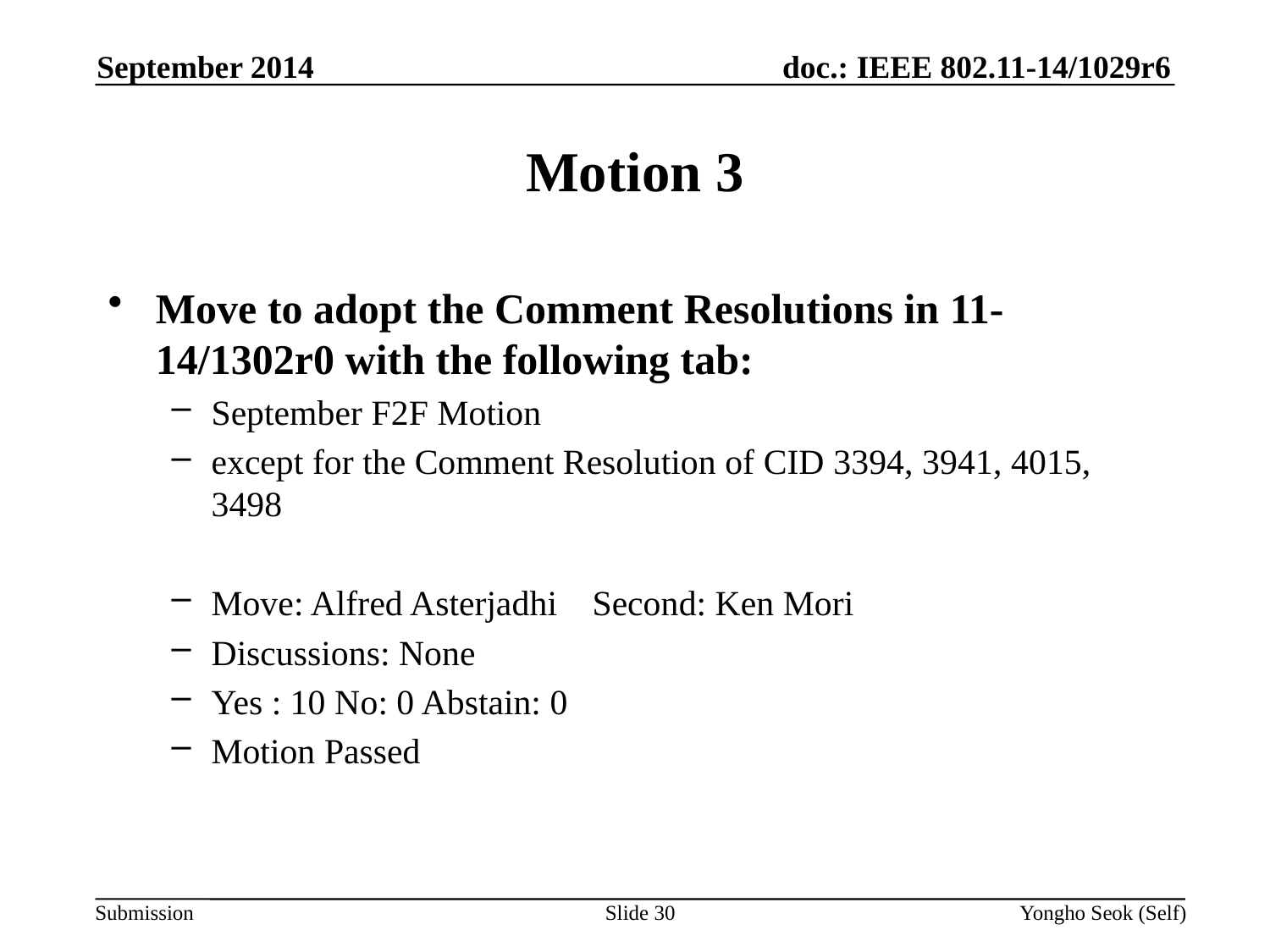

September 2014
# Motion 3
Move to adopt the Comment Resolutions in 11-14/1302r0 with the following tab:
September F2F Motion
except for the Comment Resolution of CID 3394, 3941, 4015, 3498

Move: Alfred Asterjadhi 	Second: Ken Mori
Discussions: None
Yes : 10 No: 0 Abstain: 0
Motion Passed

Slide 30
Yongho Seok (Self)